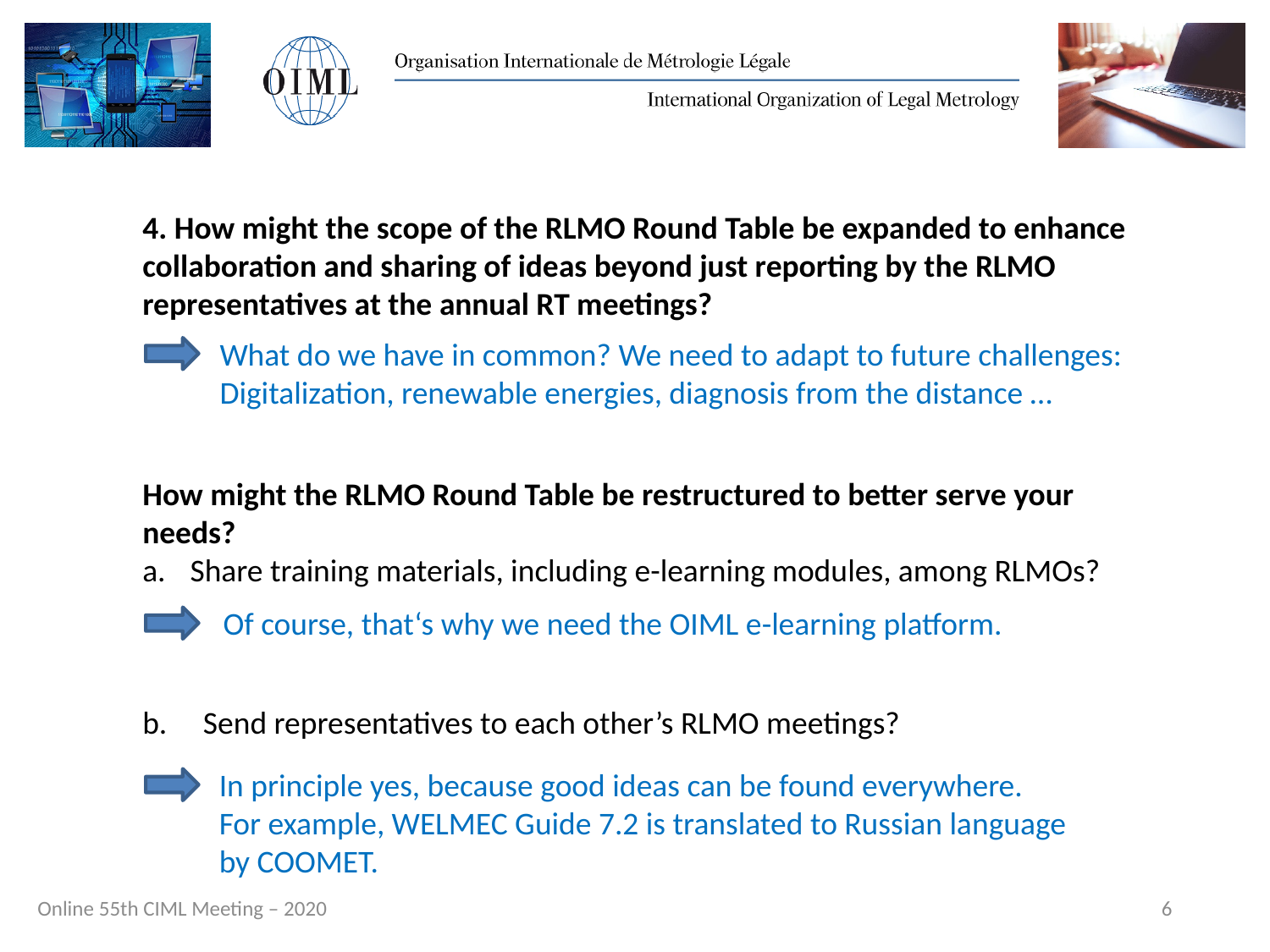

4. How might the scope of the RLMO Round Table be expanded to enhance collaboration and sharing of ideas beyond just reporting by the RLMO representatives at the annual RT meetings?

How might the RLMO Round Table be restructured to better serve your needs?
Share training materials, including e-learning modules, among RLMOs?

b.     Send representatives to each other’s RLMO meetings?

What do we have in common? We need to adapt to future challenges:
Digitalization, renewable energies, diagnosis from the distance …

Of course, that‘s why we need the OIML e-learning platform.

In principle yes, because good ideas can be found everywhere.
For example, WELMEC Guide 7.2 is translated to Russian language
by COOMET.

6